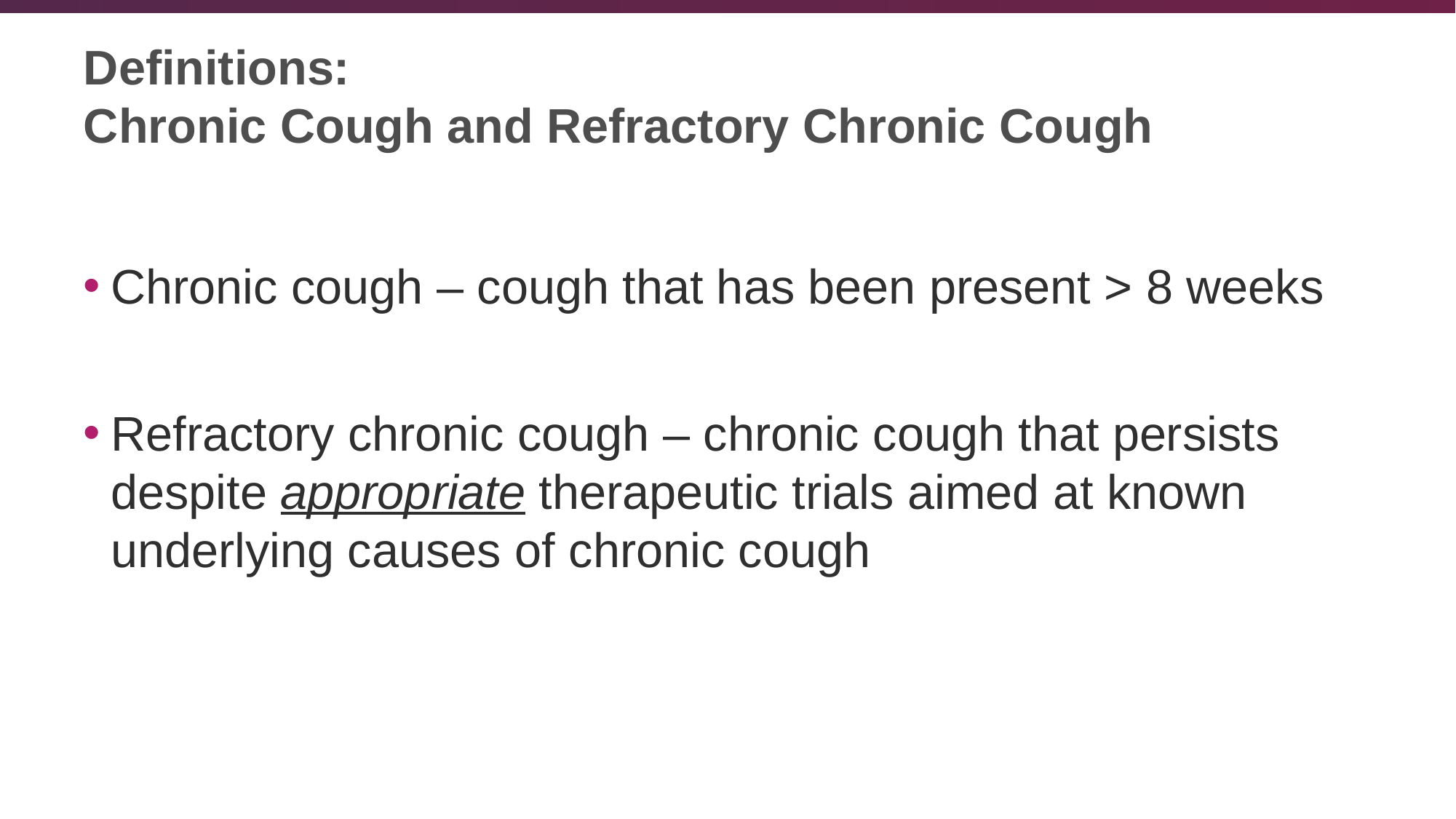

# Definitions: Chronic Cough and Refractory Chronic Cough

Chronic cough – cough that has been present > 8 weeks

Refractory chronic cough – chronic cough that persists despite appropriate therapeutic trials aimed at known underlying causes of chronic cough